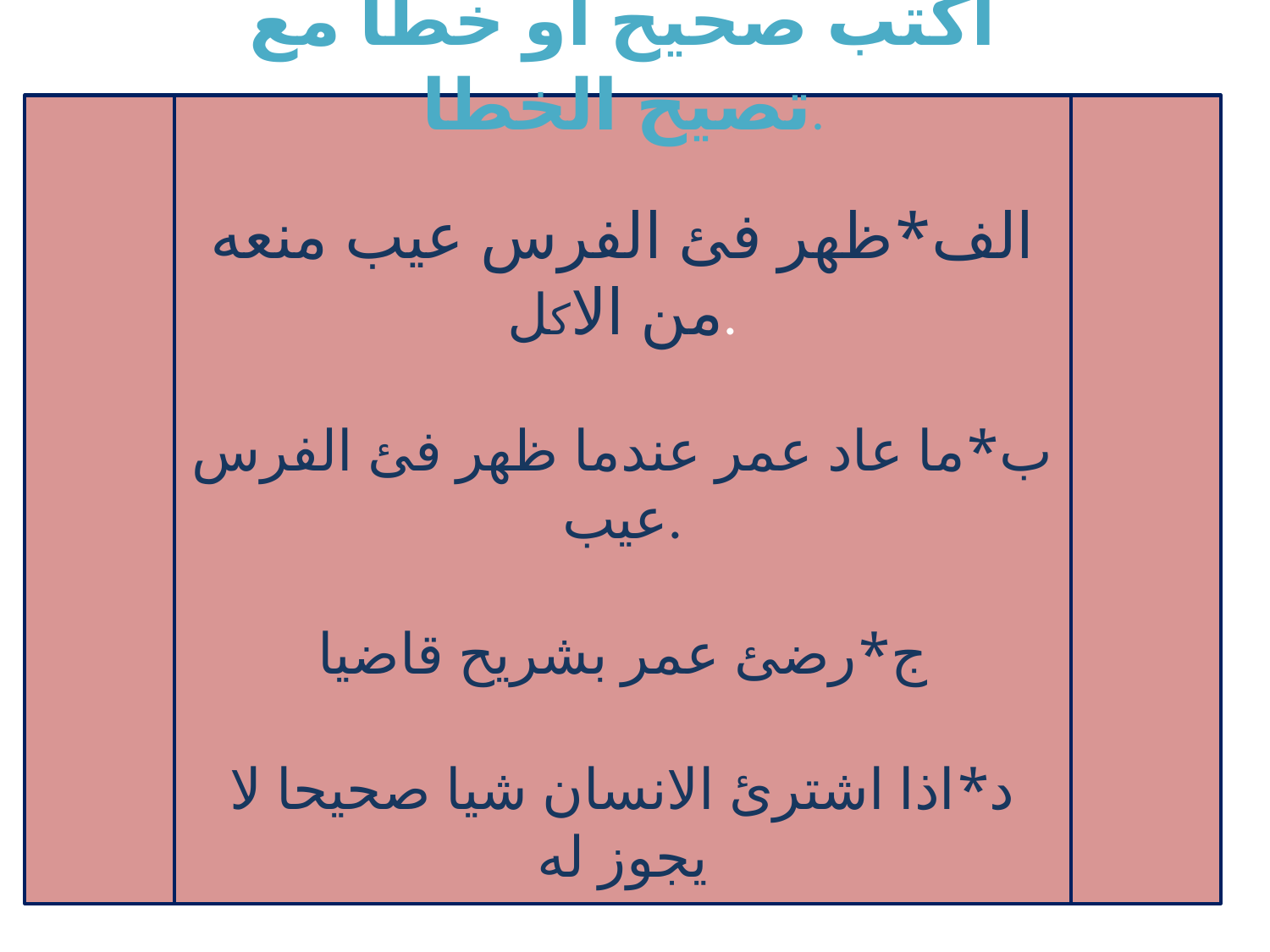

اكتب صحيح او خطا مع تصيح الخطا.

الف*ظهر فئ الفرس عيب منعه من الاكل.

ب*ما عاد عمر عندما ظهر فئ الفرس عيب.

ج*رضئ عمر بشريح قاضيا

د*اذا اشترئ الانسان شيا صحيحا لا يجوز له

ان يعيده صاحبه